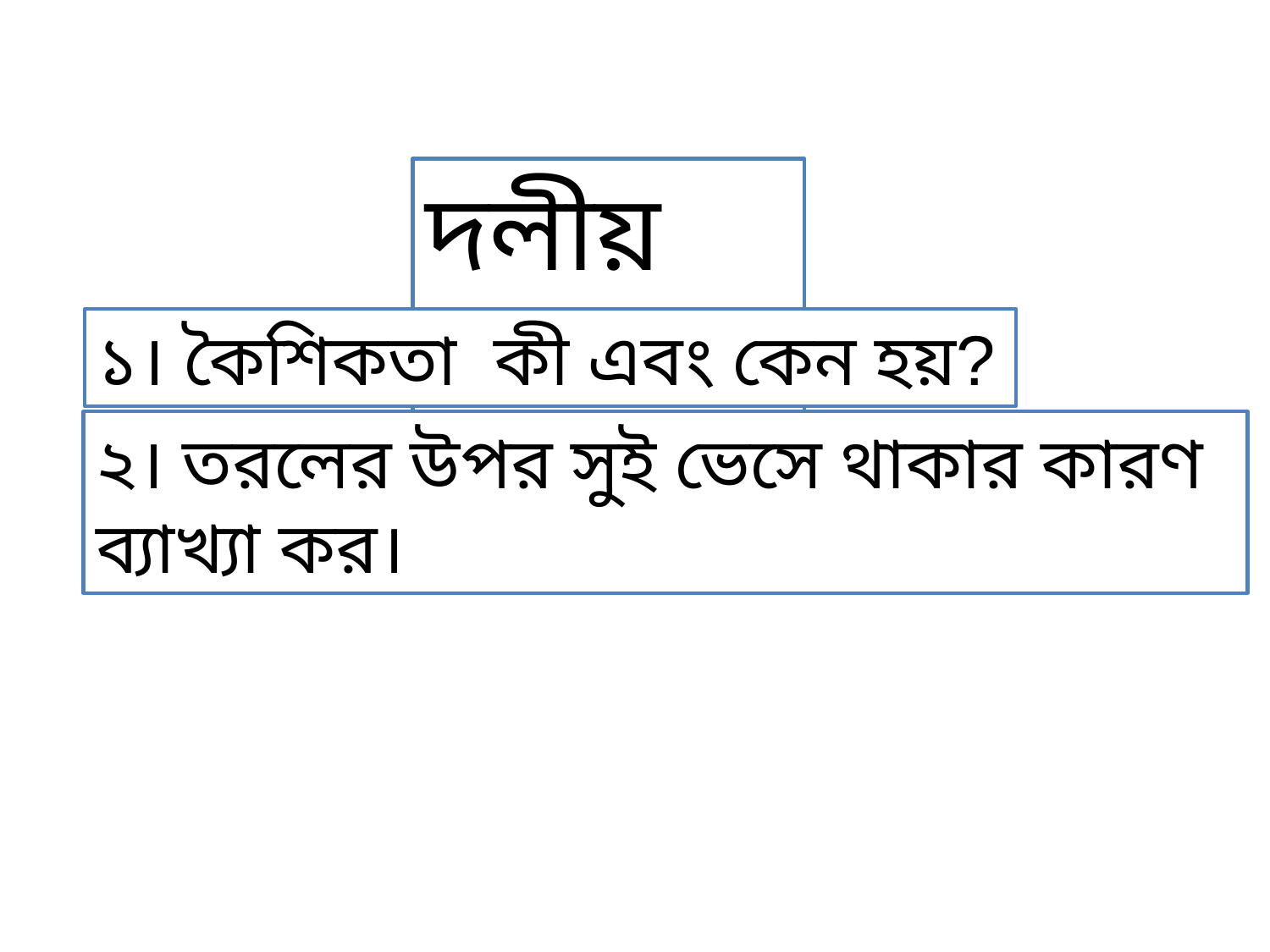

দলীয় কাজ
১। কৈশিকতা  কী এবং কেন হয়?
২। তরলের উপর সুই ভেসে থাকার কারণ ব্যাখ্যা কর।